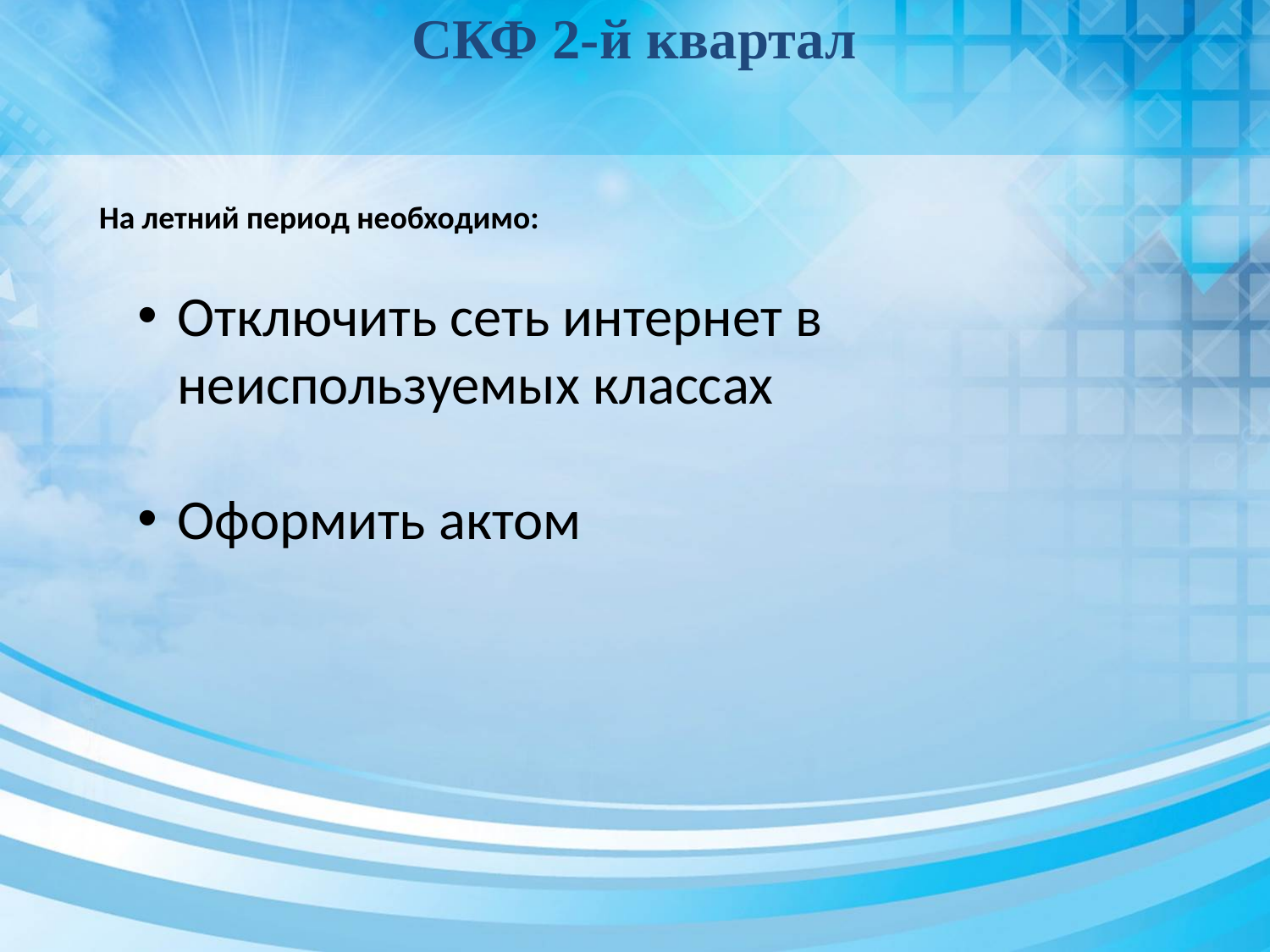

СКФ 2-й квартал
На летний период необходимо:

Отключить сеть интернет в неиспользуемых классах

Оформить актом